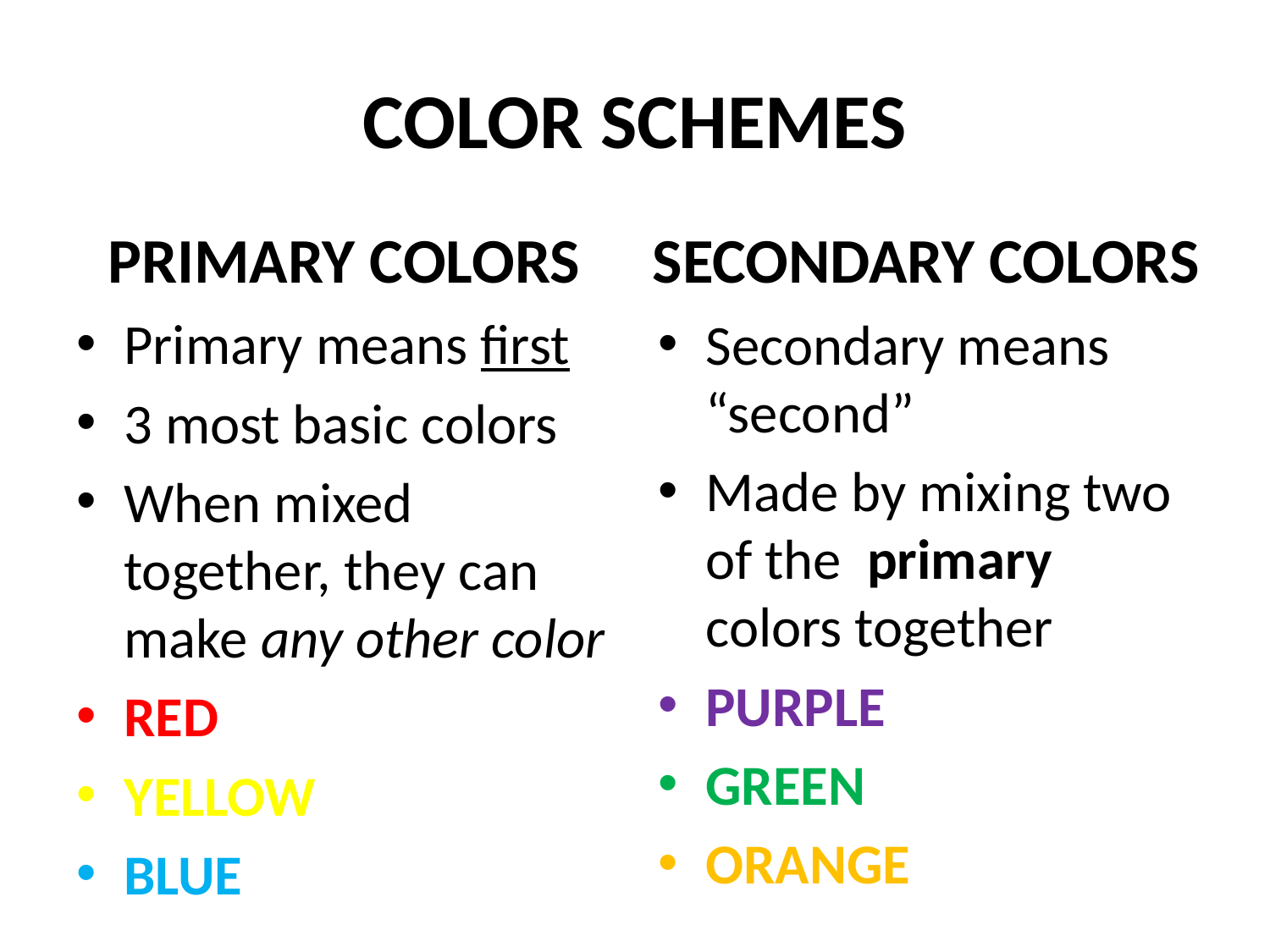

# COLOR SCHEMES
PRIMARY COLORS
SECONDARY COLORS
Primary means first
3 most basic colors
When mixed together, they can make any other color
RED
YELLOW
BLUE
Secondary means “second”
Made by mixing two of the  primary colors together
PURPLE
GREEN
ORANGE